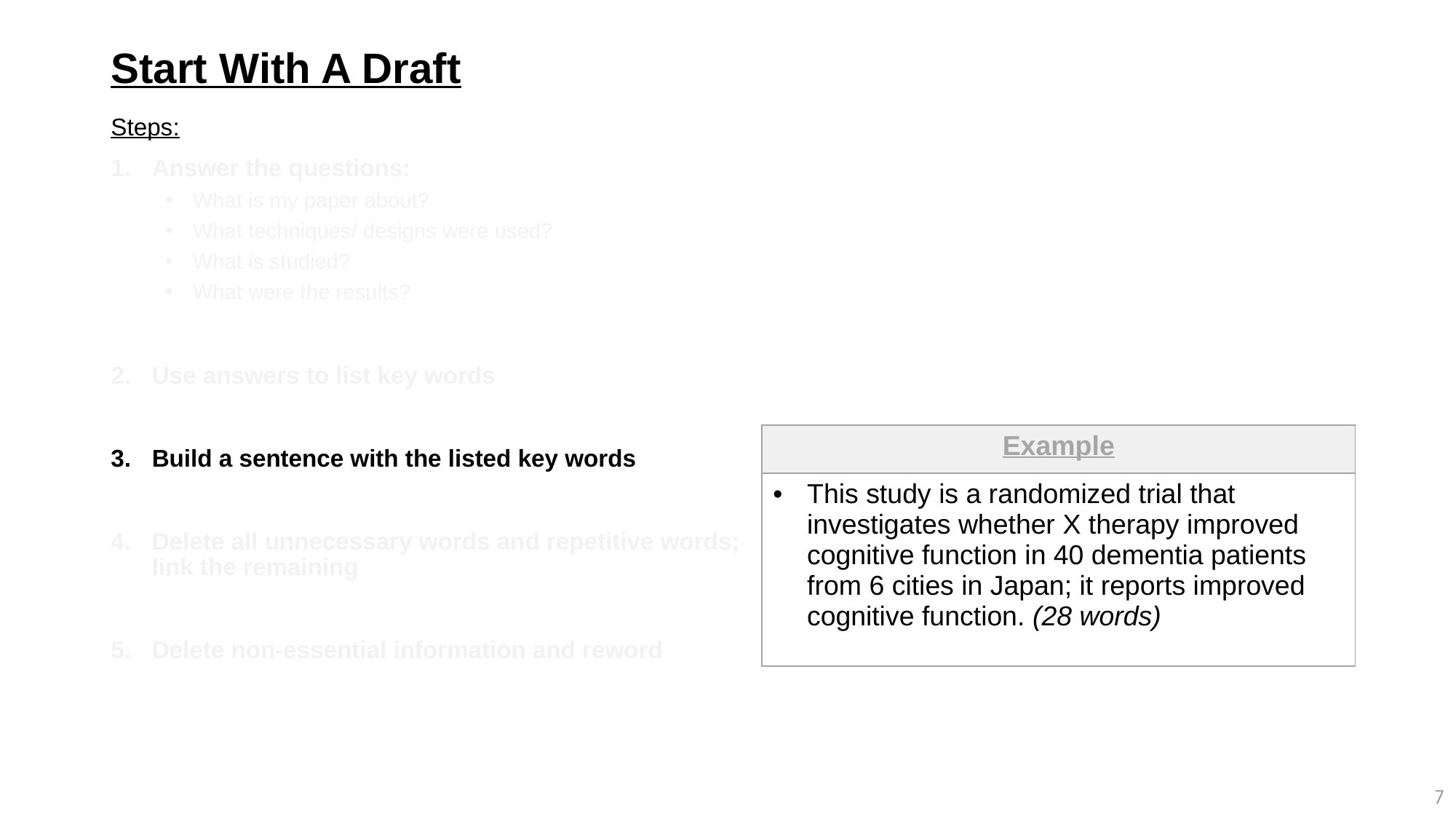

Start With A Draft
Steps:
Answer the questions:
What is my paper about?
What techniques/ designs were used?
What is studied?
What were the results?

Use answers to list key words

Build a sentence with the listed key words

Delete all unnecessary words and repetitive words; link the remaining

Delete non-essential information and reword

| Example |
| --- |
| This study is a randomized trial that investigates whether X therapy improved cognitive function in 40 dementia patients from 6 cities in Japan; it reports improved cognitive function. (28 words) |
7